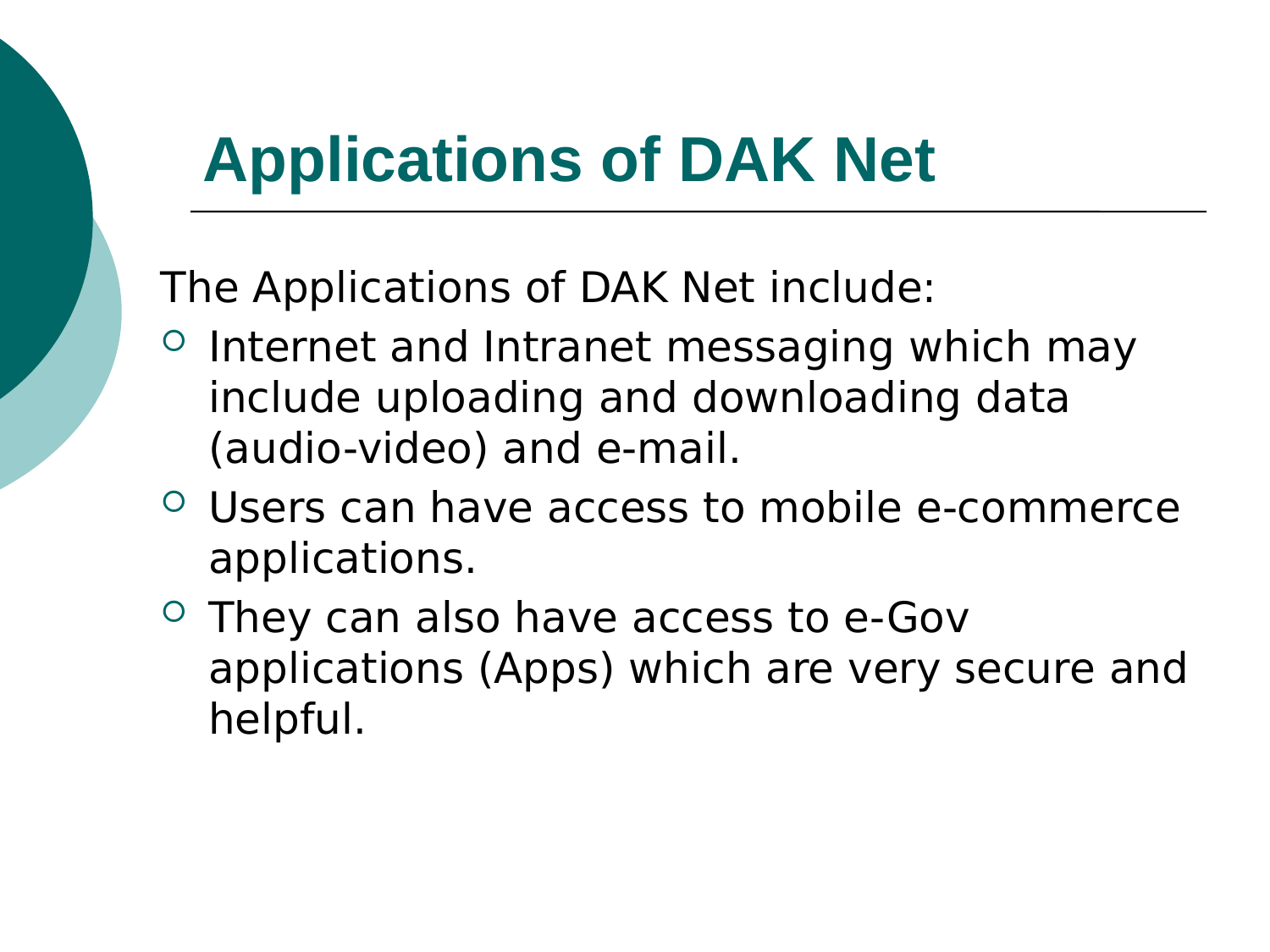

# Applications of DAK Net
The Applications of DAK Net include:
Internet and Intranet messaging which may include uploading and downloading data (audio-video) and e-mail.
Users can have access to mobile e-commerce applications.
They can also have access to e-Gov applications (Apps) which are very secure and helpful.